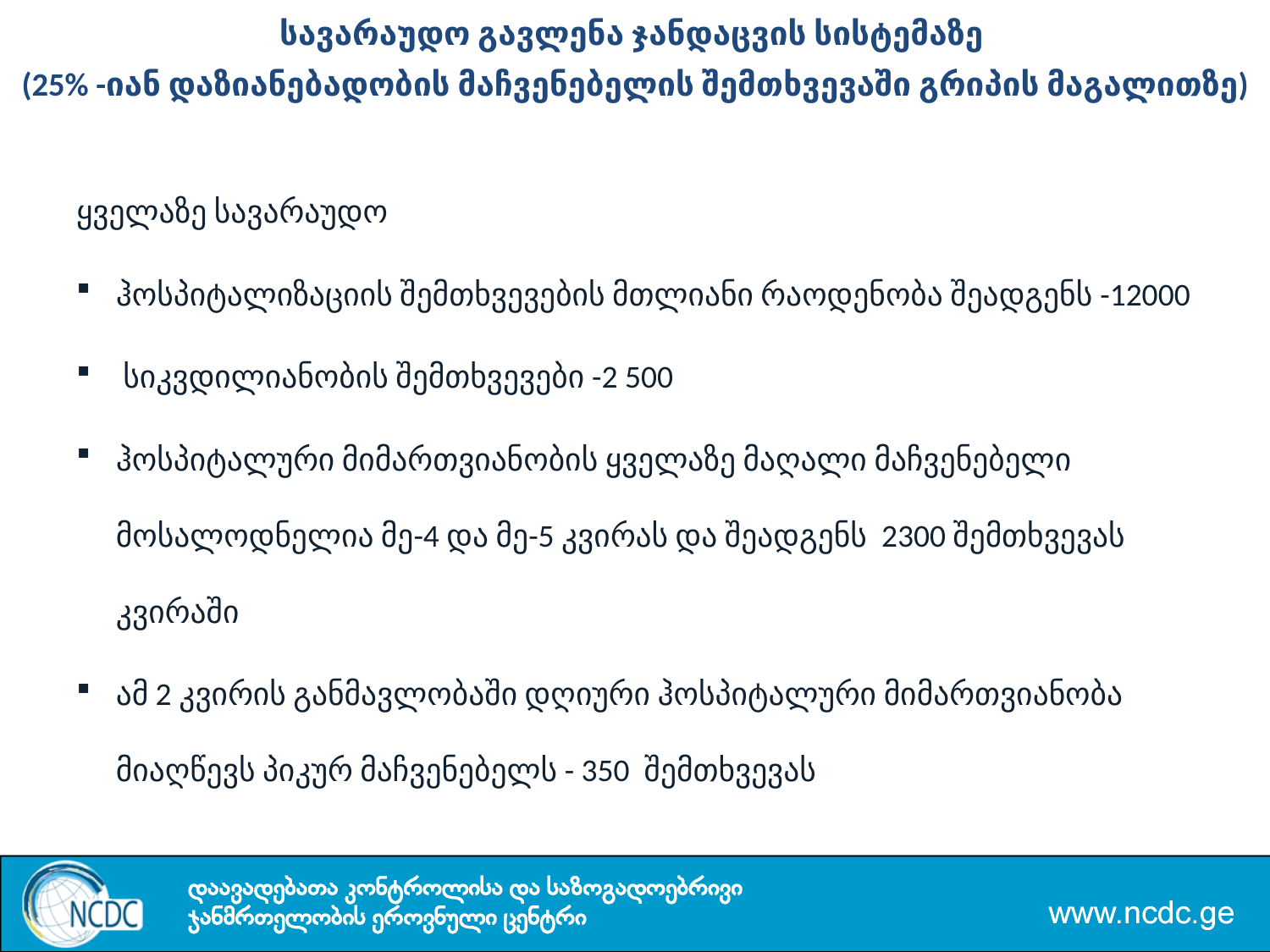

სავარაუდო გავლენა ჯანდაცვის სისტემაზე
(25% -იან დაზიანებადობის მაჩვენებელის შემთხვევაში გრიპის მაგალითზე)

ყველაზე სავარაუდო
ჰოსპიტალიზაციის შემთხვევების მთლიანი რაოდენობა შეადგენს -12000
 სიკვდილიანობის შემთხვევები -2 500
ჰოსპიტალური მიმართვიანობის ყველაზე მაღალი მაჩვენებელი მოსალოდნელია მე-4 და მე-5 კვირას და შეადგენს  2300 შემთხვევას კვირაში
ამ 2 კვირის განმავლობაში დღიური ჰოსპიტალური მიმართვიანობა მიაღწევს პიკურ მაჩვენებელს - 350  შემთხვევას